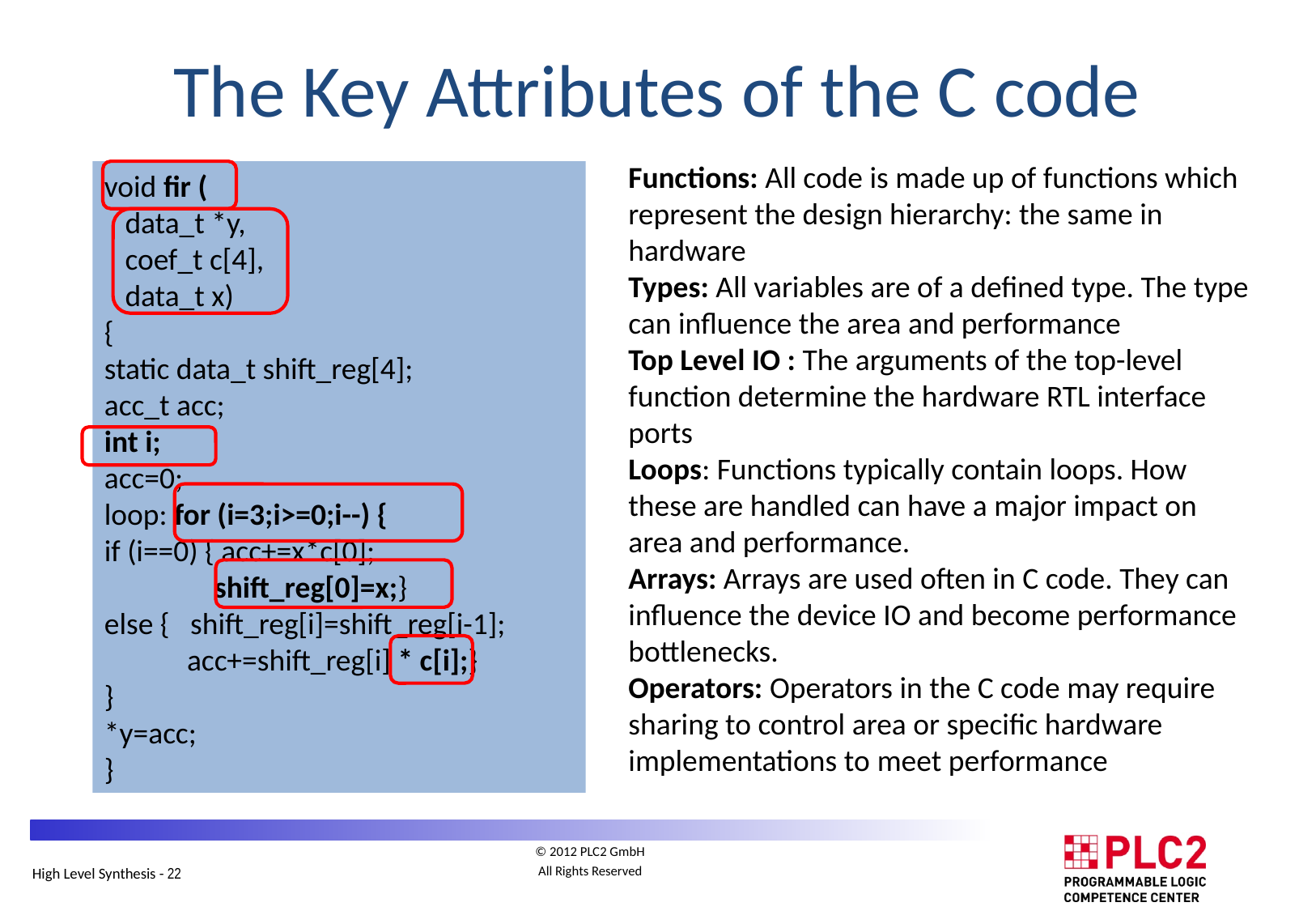

The Key Attributes of the C code
Functions: All code is made up of functions which represent the design hierarchy: the same in hardware
Types: All variables are of a defined type. The type can influence the area and performance
Top Level IO : The arguments of the top-level function determine the hardware RTL interface ports
Loops: Functions typically contain loops. How these are handled can have a major impact on area and performance.
Arrays: Arrays are used often in C code. They can influence the device IO and become performance bottlenecks.
Operators: Operators in the C code may require sharing to control area or specific hardware implementations to meet performance

void fir (
   data_t *y,
   coef_t c[4],
   data_t x)
{
static data_t shift_reg[4];
acc_t acc;
int i;
acc=0;
loop: for (i=3;i>=0;i--) {
if (i==0) { acc+=x*c[0];
                shift_reg[0]=x;}
else {   shift_reg[i]=shift_reg[i-1];
            acc+=shift_reg[i] * c[i];}
}
*y=acc;
}